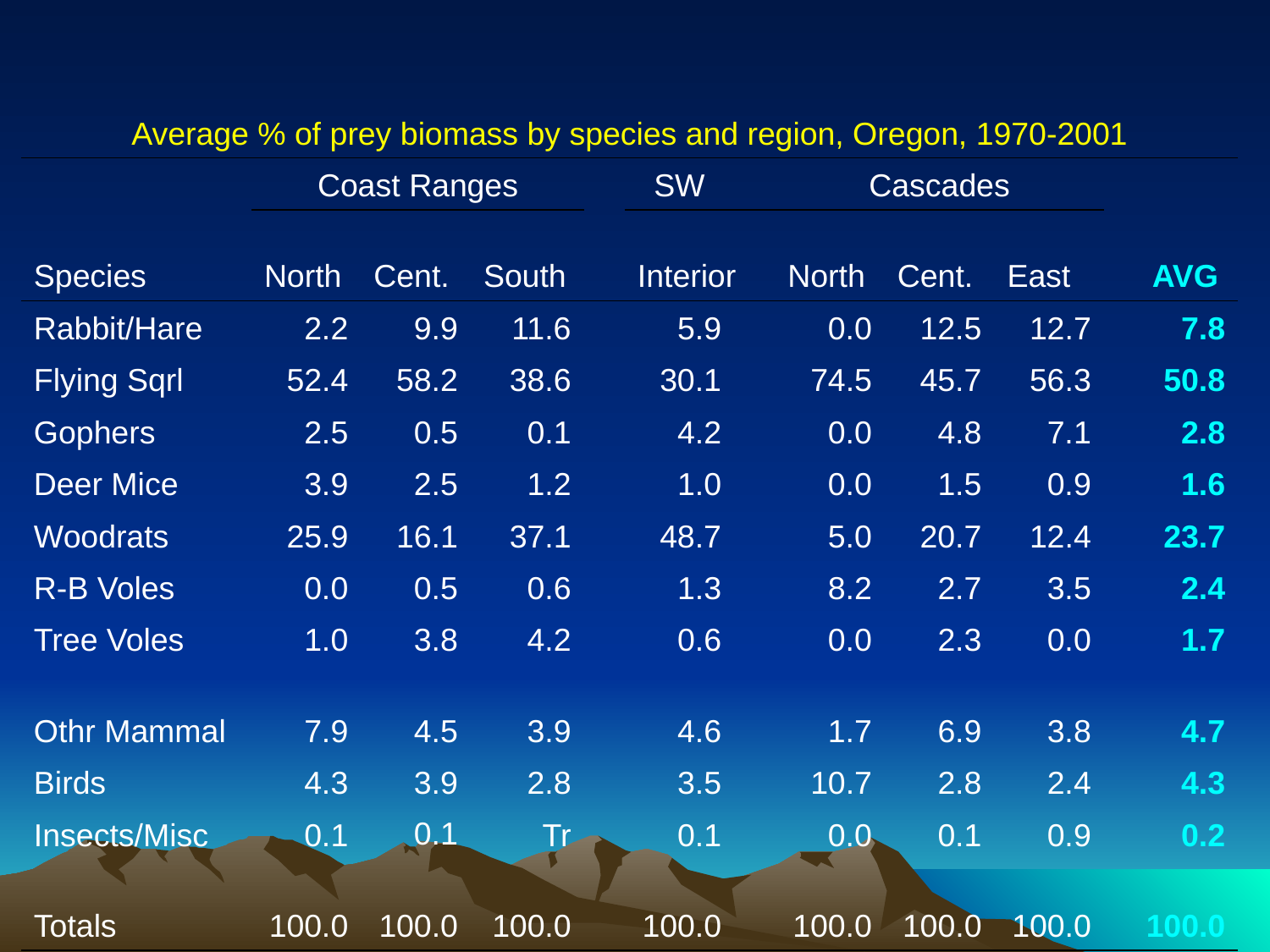

| Average % of prey biomass by species and region, Oregon, 1970-2001 |  |  |  |  |  |  |  |  |  |  |
| --- | --- | --- | --- | --- | --- | --- | --- | --- | --- | --- |
|  | Coast Ranges |  |  |  | SW |  | Cascades |  |  |  |
| Species | North | Cent. | South |  | Interior |  | North | Cent. | East | AVG |
| Rabbit/Hare | 2.2 | 9.9 | 11.6 |  | 5.9 |  | 0.0 | 12.5 | 12.7 | 7.8 |
| Flying Sqrl | 52.4 | 58.2 | 38.6 |  | 30.1 |  | 74.5 | 45.7 | 56.3 | 50.8 |
| Gophers | 2.5 | 0.5 | 0.1 |  | 4.2 |  | 0.0 | 4.8 | 7.1 | 2.8 |
| Deer Mice | 3.9 | 2.5 | 1.2 |  | 1.0 |  | 0.0 | 1.5 | 0.9 | 1.6 |
| Woodrats | 25.9 | 16.1 | 37.1 |  | 48.7 |  | 5.0 | 20.7 | 12.4 | 23.7 |
| R-B Voles | 0.0 | 0.5 | 0.6 |  | 1.3 |  | 8.2 | 2.7 | 3.5 | 2.4 |
| Tree Voles | 1.0 | 3.8 | 4.2 |  | 0.6 |  | 0.0 | 2.3 | 0.0 | 1.7 |
| Othr Mammal | 7.9 | 4.5 | 3.9 |  | 4.6 |  | 1.7 | 6.9 | 3.8 | 4.7 |
| Birds | 4.3 | 3.9 | 2.8 |  | 3.5 |  | 10.7 | 2.8 | 2.4 | 4.3 |
| Insects/Misc | 0.1 | 0.1 | Tr |  | 0.1 |  | 0.0 | 0.1 | 0.9 | 0.2 |
| Totals | 100.0 | 100.0 | 100.0 |  | 100.0 |  | 100.0 | 100.0 | 100.0 | 100.0 |